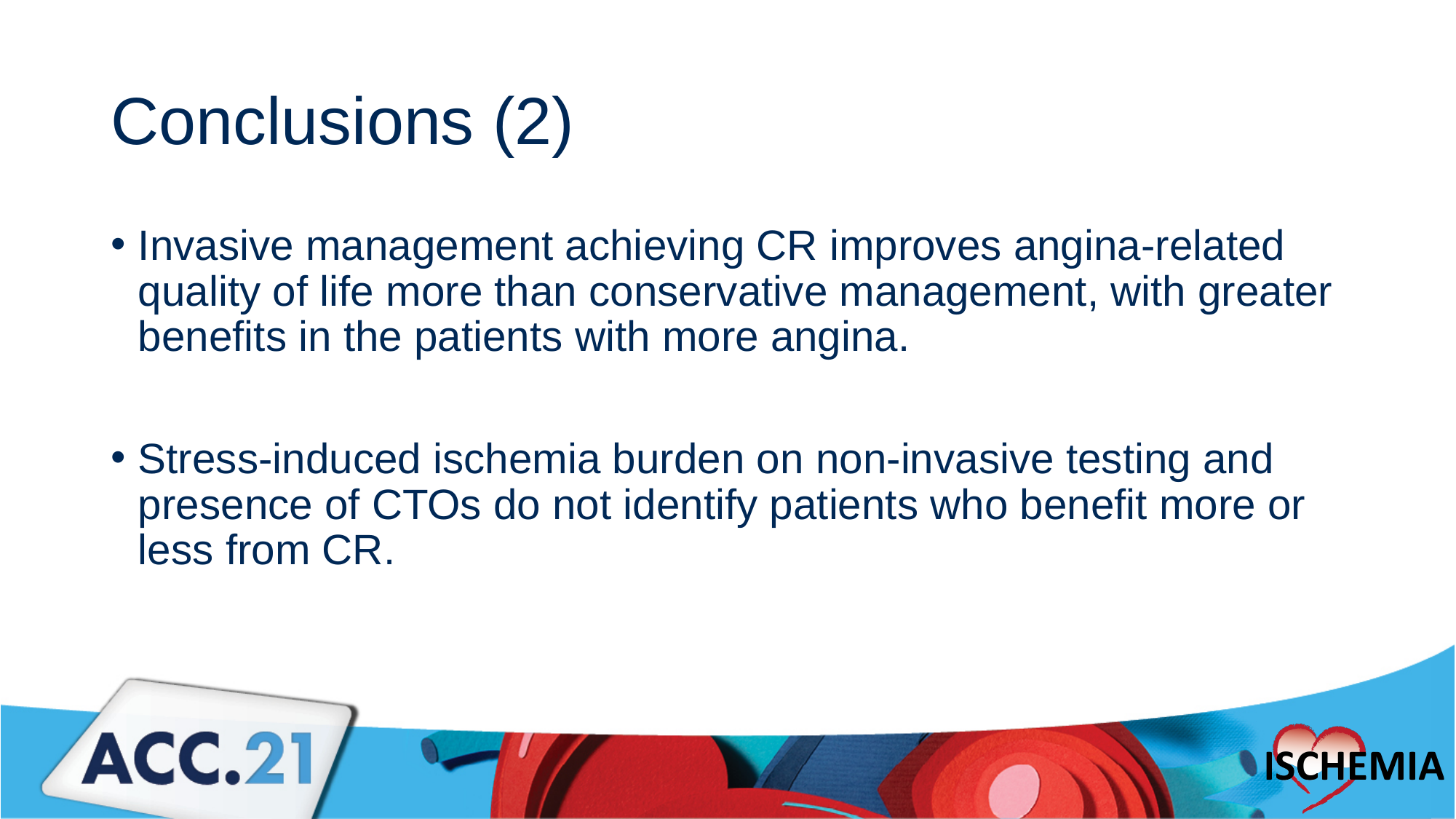

# Conclusions (2)
Invasive management achieving CR improves angina-related quality of life more than conservative management, with greater benefits in the patients with more angina.

Stress-induced ischemia burden on non-invasive testing and presence of CTOs do not identify patients who benefit more or less from CR.